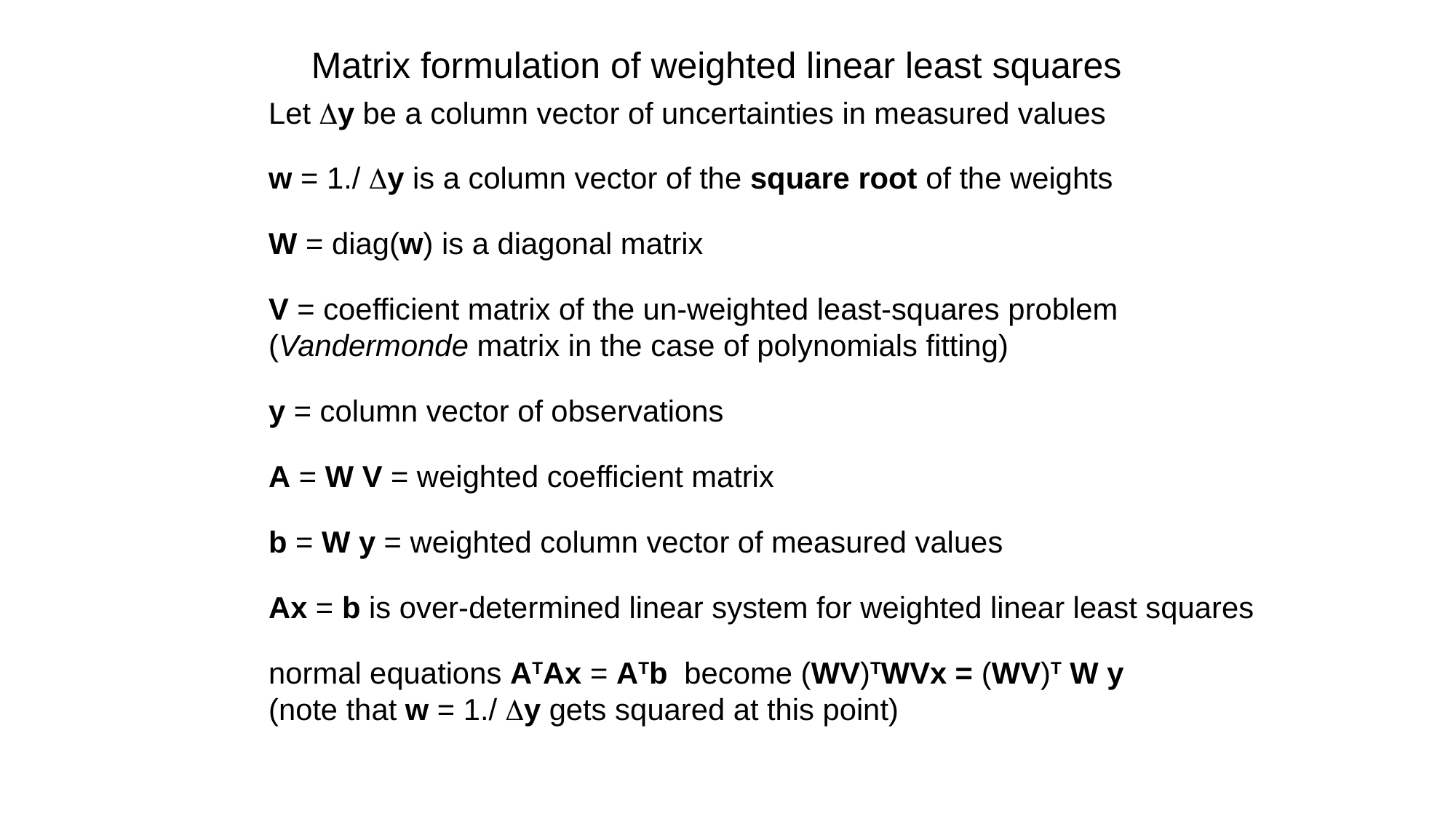

Matrix formulation of weighted linear least squares
Let Δy be a column vector of uncertainties in measured values

w = 1./ Δy is a column vector of the square root of the weights

W = diag(w) is a diagonal matrix

V = coefficient matrix of the un-weighted least-squares problem
(Vandermonde matrix in the case of polynomials fitting)

y = column vector of observations

A = W V = weighted coefficient matrix

b = W y = weighted column vector of measured values

Ax = b is over-determined linear system for weighted linear least squares

normal equations ATAx = ATb  become (WV)TWVx = (WV)T W y
(note that w = 1./ Δy gets squared at this point)